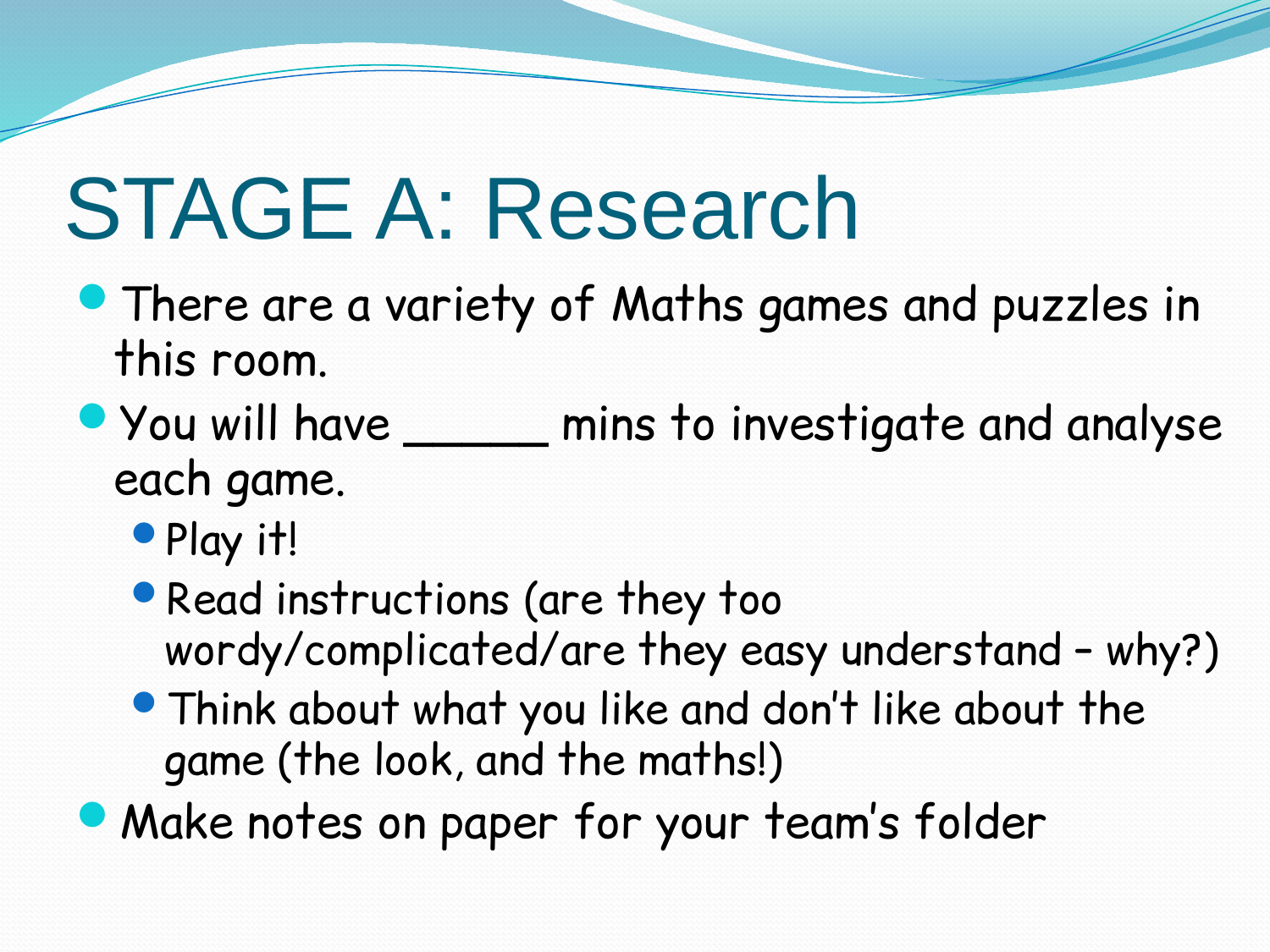

# STAGE A: Research
There are a variety of Maths games and puzzles in this room.
You will have _____ mins to investigate and analyse each game.
Play it!
Read instructions (are they too wordy/complicated/are they easy understand – why?)
Think about what you like and don’t like about the game (the look, and the maths!)
Make notes on paper for your team’s folder